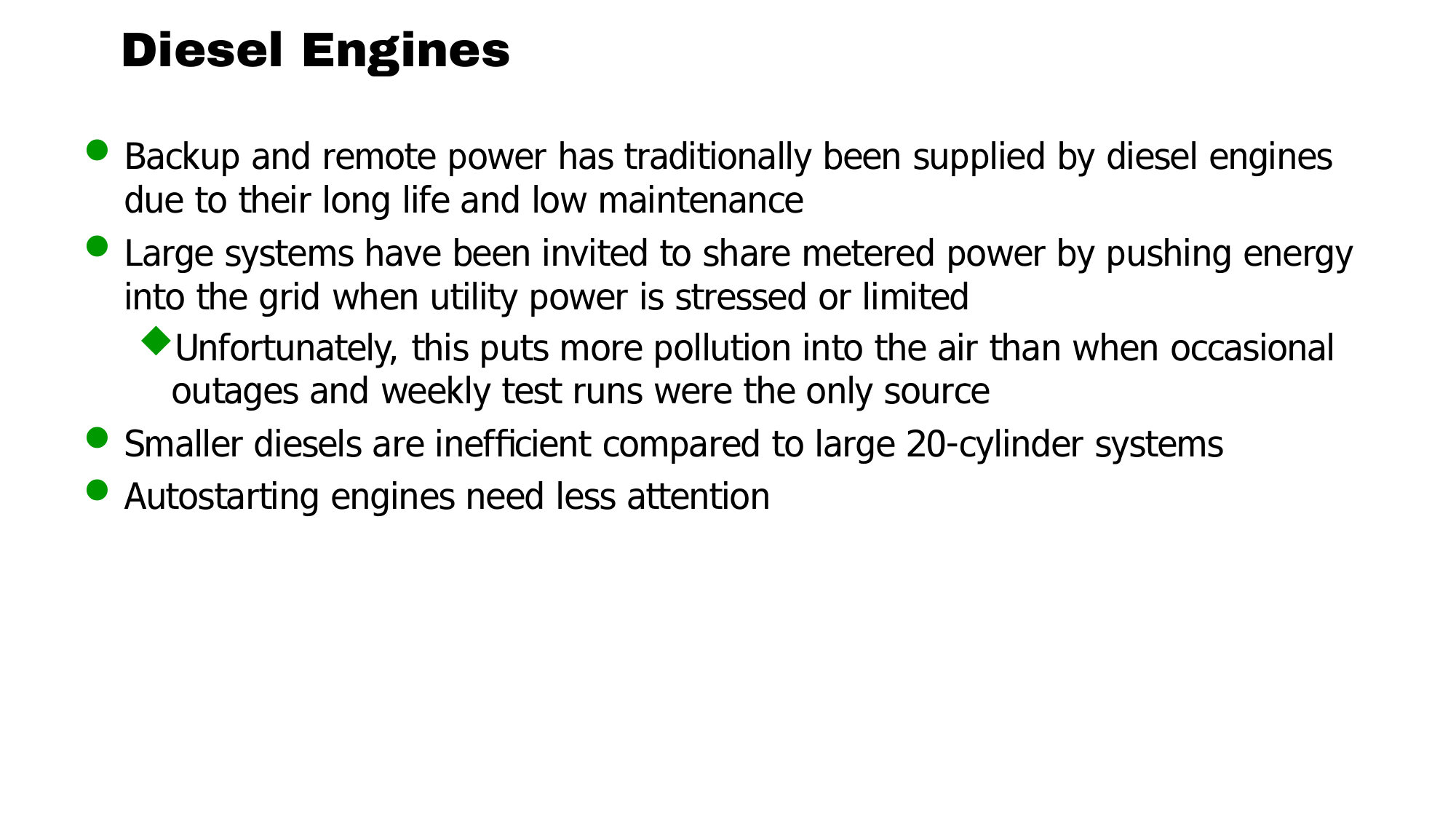

# Diesel Engines
Backup and remote power has traditionally been supplied by diesel engines due to their long life and low maintenance
Large systems have been invited to share metered power by pushing energy into the grid when utility power is stressed or limited
Unfortunately, this puts more pollution into the air than when occasional outages and weekly test runs were the only source
Smaller diesels are inefficient compared to large 20-cylinder systems
Autostarting engines need less attention